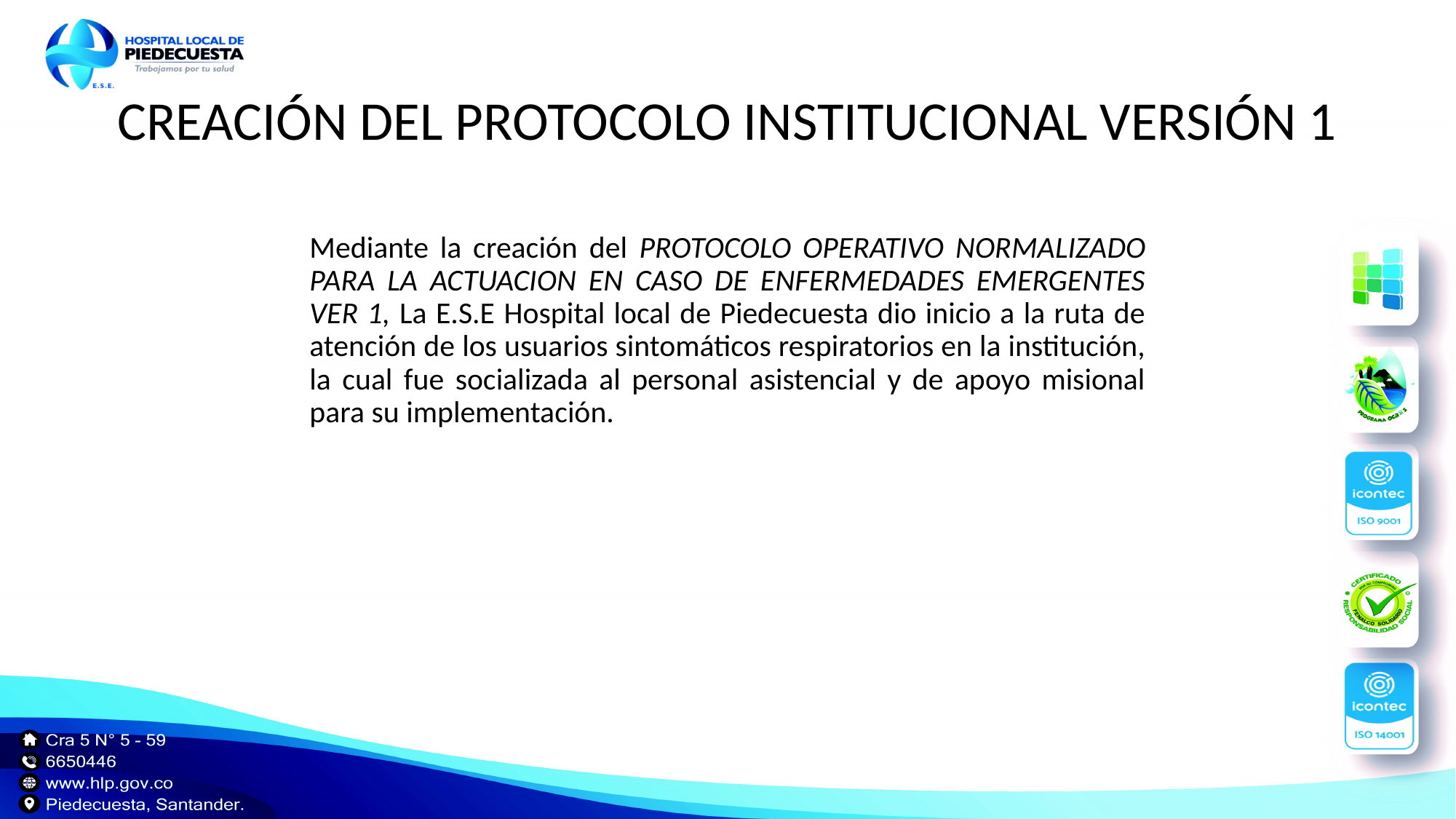

# CREACIÓN DEL PROTOCOLO INSTITUCIONAL VERSIÓN 1
Mediante la creación del PROTOCOLO OPERATIVO NORMALIZADO PARA LA ACTUACION EN CASO DE ENFERMEDADES EMERGENTES VER 1, La E.S.E Hospital local de Piedecuesta dio inicio a la ruta de atención de los usuarios sintomáticos respiratorios en la institución, la cual fue socializada al personal asistencial y de apoyo misional para su implementación.